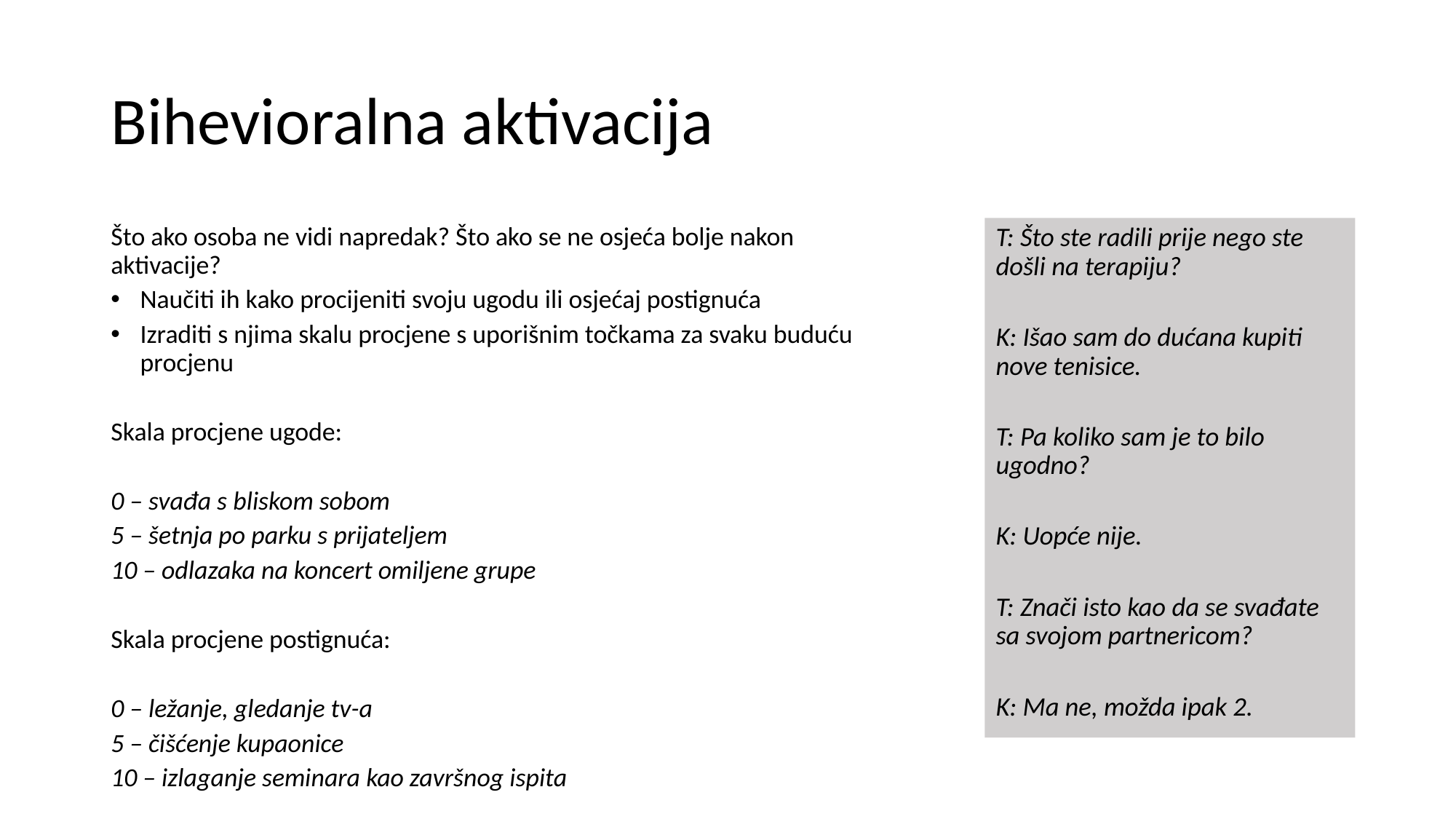

# Bihevioralna aktivacija
Što ako osoba ne vidi napredak? Što ako se ne osjeća bolje nakon aktivacije?
Naučiti ih kako procijeniti svoju ugodu ili osjećaj postignuća
Izraditi s njima skalu procjene s uporišnim točkama za svaku buduću procjenu

Skala procjene ugode:

0 – svađa s bliskom sobom
5 – šetnja po parku s prijateljem
10 – odlazaka na koncert omiljene grupe

Skala procjene postignuća:

0 – ležanje, gledanje tv-a
5 – čišćenje kupaonice
10 – izlaganje seminara kao završnog ispita

T: Što ste radili prije nego ste došli na terapiju?

K: Išao sam do dućana kupiti nove tenisice.

T: Pa koliko sam je to bilo ugodno?

K: Uopće nije.

T: Znači isto kao da se svađate sa svojom partnericom?

K: Ma ne, možda ipak 2.